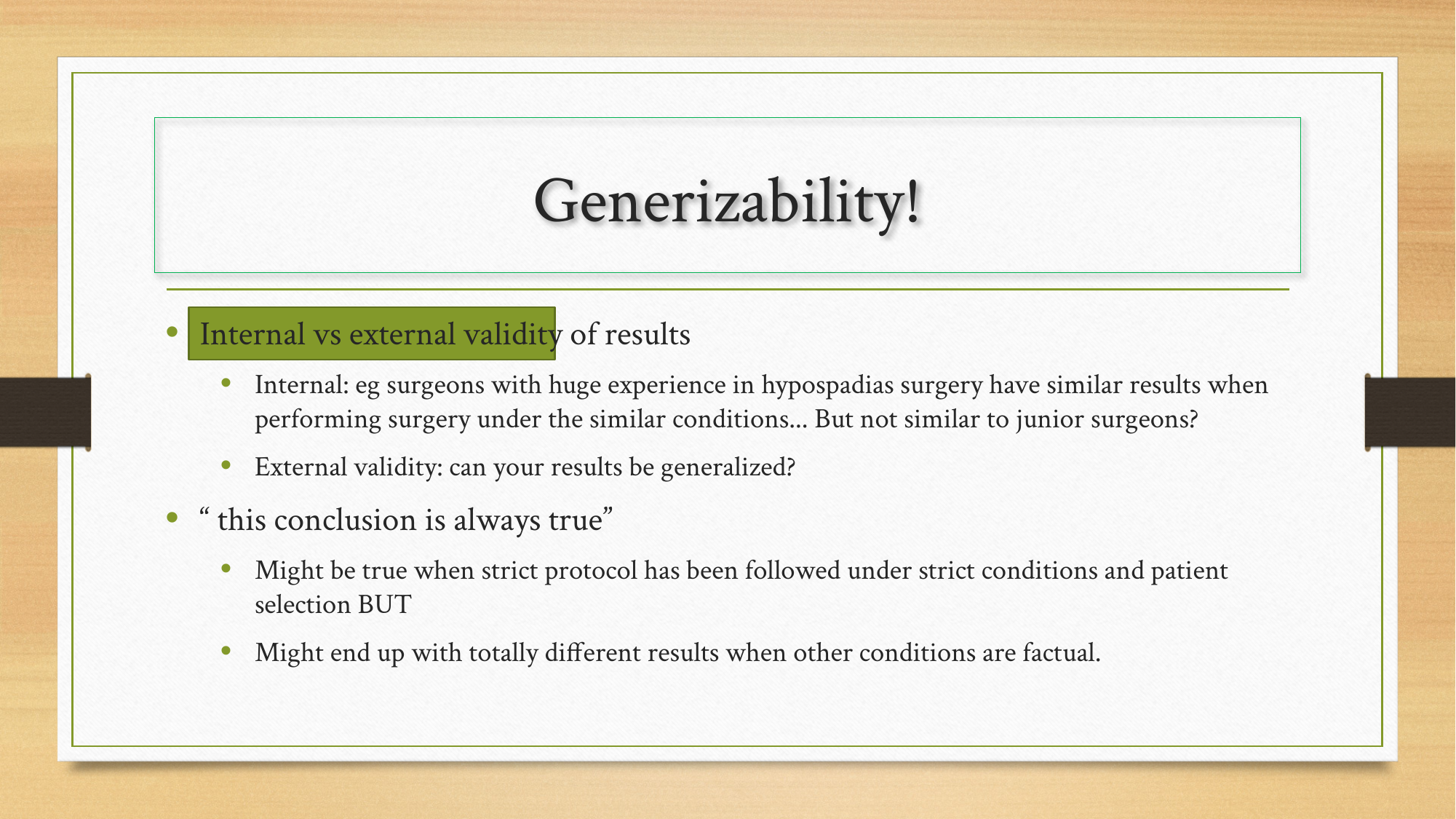

# Generizability!
Internal vs external validity of results
Internal: eg surgeons with huge experience in hypospadias surgery have similar results when performing surgery under the similar conditions... But not similar to junior surgeons?
External validity: can your results be generalized?
“ this conclusion is always true”
Might be true when strict protocol has been followed under strict conditions and patient selection BUT
Might end up with totally different results when other conditions are factual.